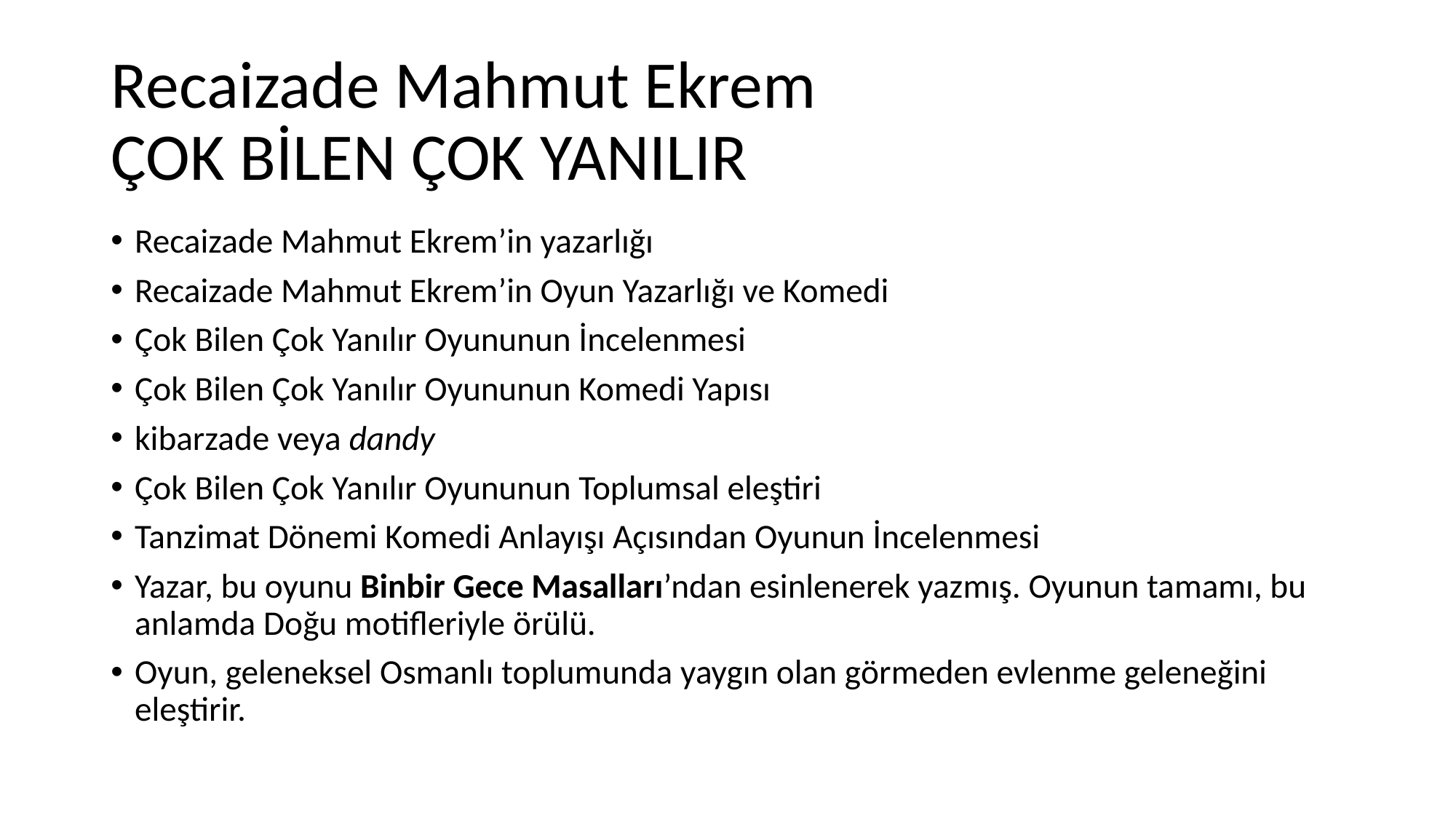

# Recaizade Mahmut Ekrem ÇOK BİLEN ÇOK YANILIR
Recaizade Mahmut Ekrem’in yazarlığı
Recaizade Mahmut Ekrem’in Oyun Yazarlığı ve Komedi
Çok Bilen Çok Yanılır Oyununun İncelenmesi
Çok Bilen Çok Yanılır Oyununun Komedi Yapısı
kibarzade veya dandy
Çok Bilen Çok Yanılır Oyununun Toplumsal eleştiri
Tanzimat Dönemi Komedi Anlayışı Açısından Oyunun İncelenmesi
Yazar, bu oyunu Binbir Gece Masalları’ndan esinlenerek yazmış. Oyunun tamamı, bu anlamda Doğu motifleriyle örülü.
Oyun, geleneksel Osmanlı toplumunda yaygın olan görmeden evlenme geleneğini eleştirir.